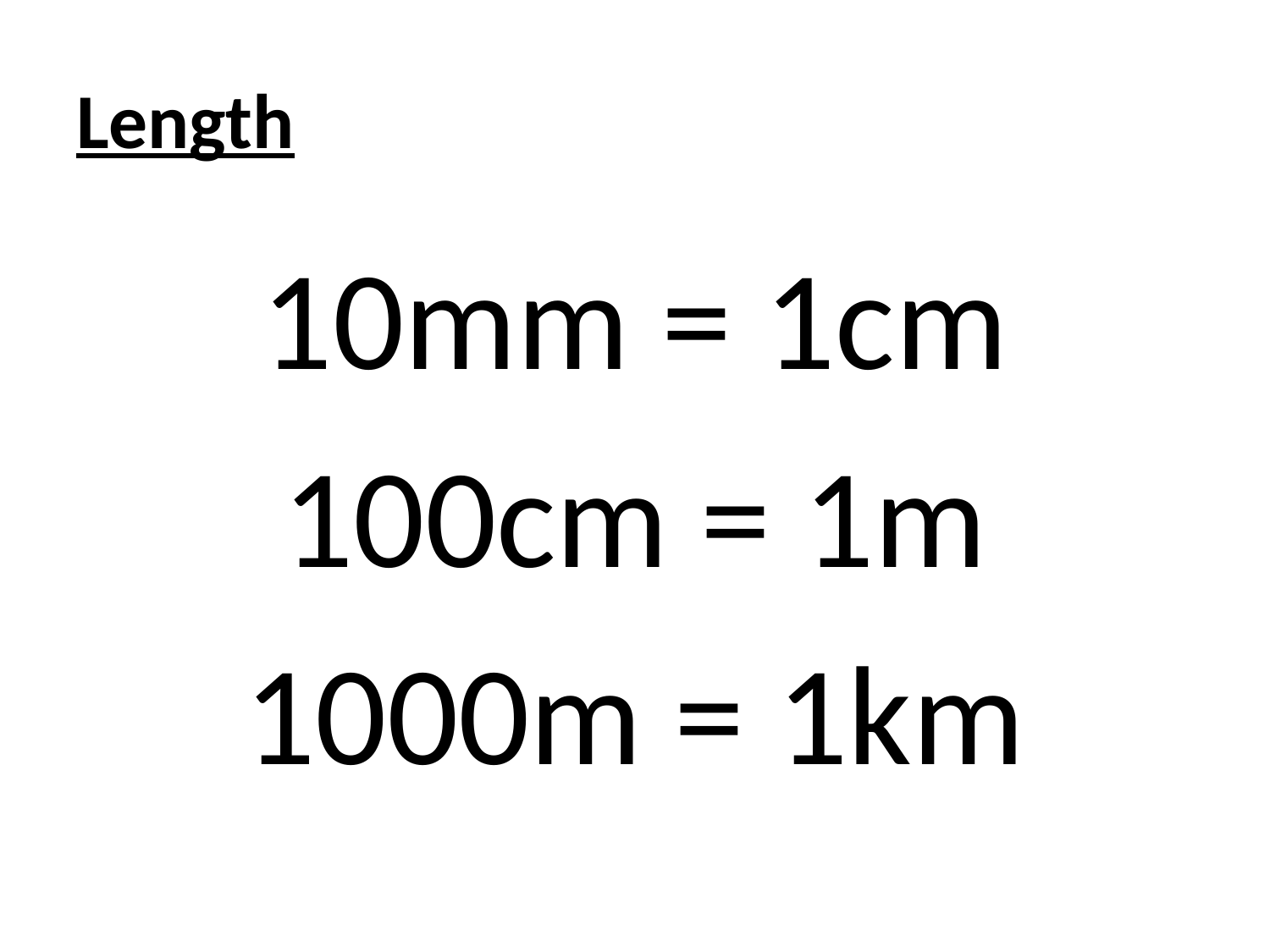

# Length
10mm = 1cm
100cm = 1m
1000m = 1km